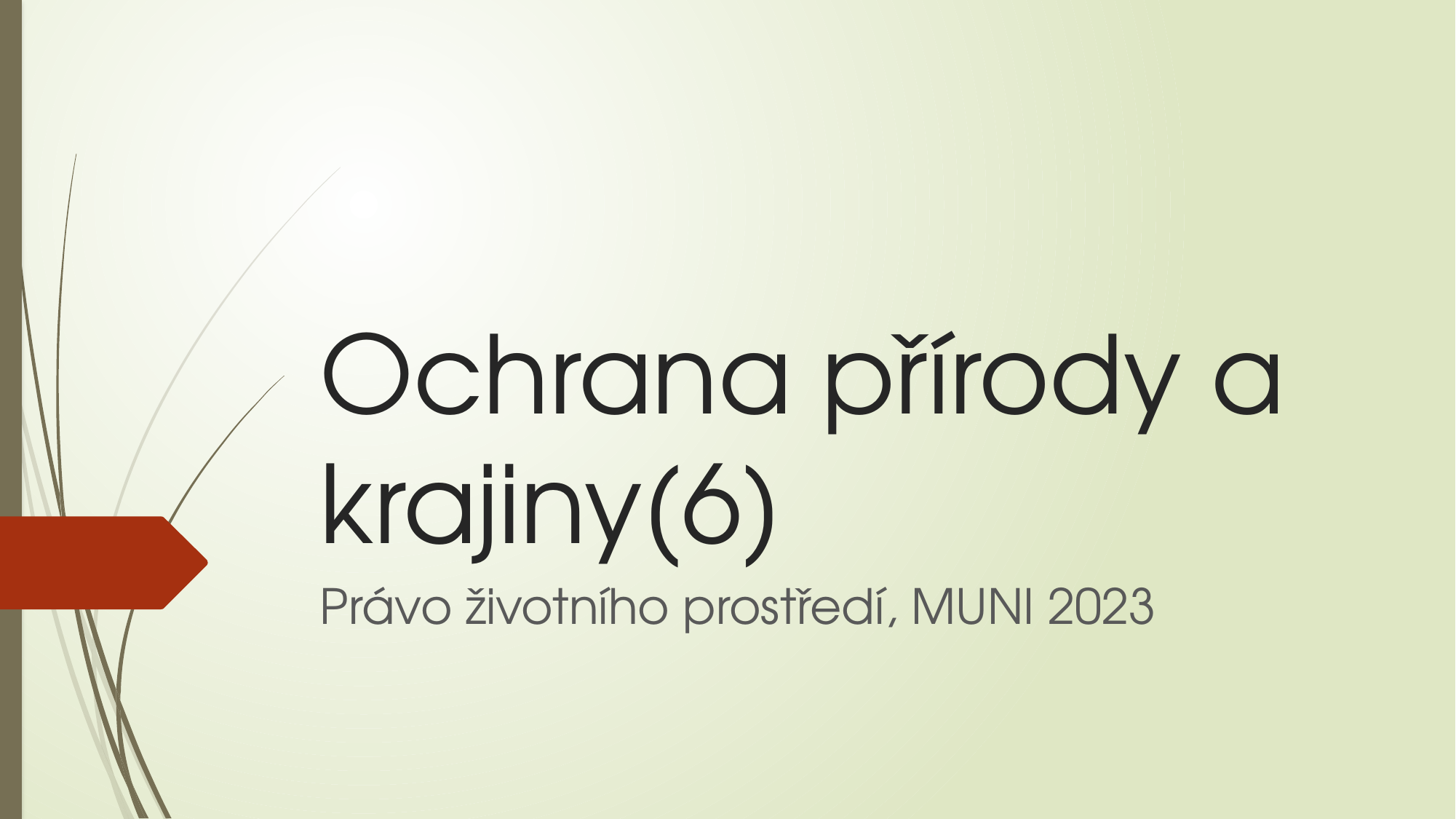

# Ochrana přírody a krajiny(6)
Právo životního prostředí, MUNI 2023